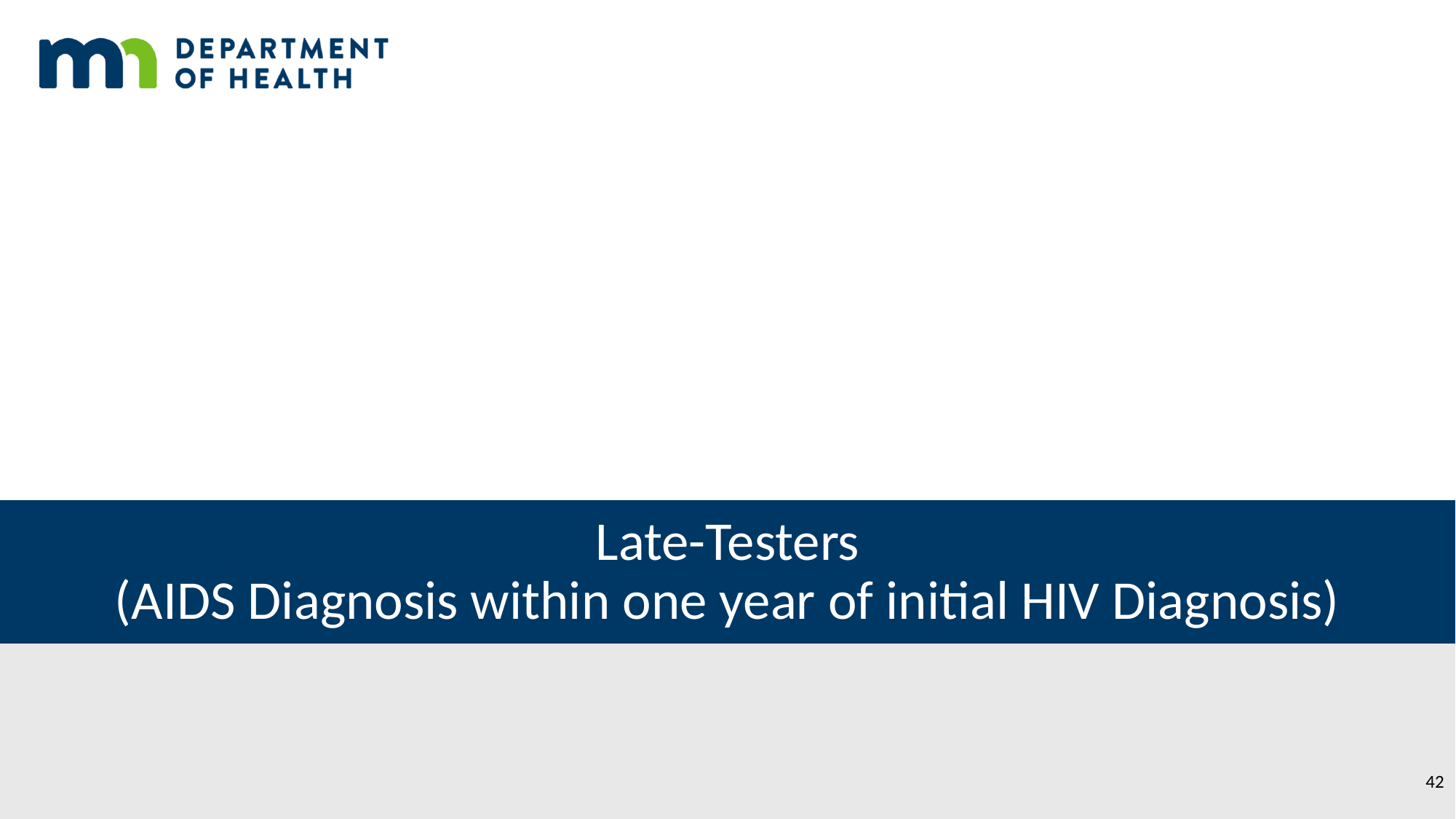

# Late-Testers (AIDS Diagnosis within one year of initial HIV Diagnosis)
42